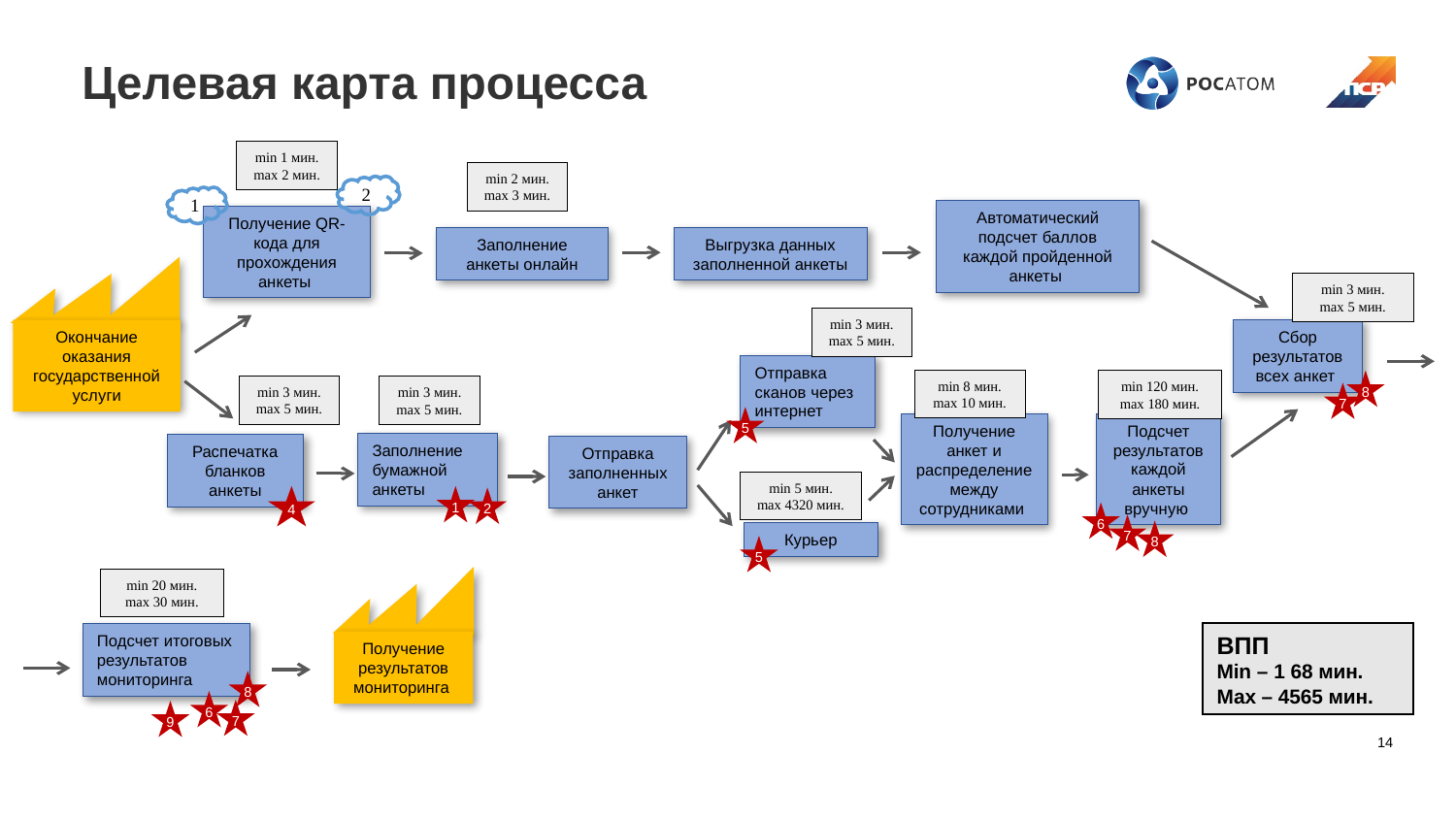

# Целевая карта процесса
min 1 мин.
max 2 мин.
min 2 мин.
max 3 мин.
2
1
Автоматический подсчет баллов каждой пройденной анкеты
Получение QR-кода для прохождения анкеты
Заполнение анкеты онлайн
Выгрузка данных заполненной анкеты

min 3 мин.
max 5 мин.
min 3 мин.
max 5 мин.
Окончание оказания государственной услуги
Сбор результатов всех анкет
Отправка сканов через интернет
min 8 мин.
max 10 мин.
min 120 мин.
max 180 мин.
8
min 3 мин.
max 5 мин.
min 3 мин.
max 5 мин.
7
5
Подсчет результатов каждой анкеты вручную
Получение анкет и распределение между сотрудниками
Заполнение бумажной анкеты
Распечатка бланков анкеты
Отправка заполненных анкет
min 5 мин.
max 4320 мин.
4
1
2
6
7
8
Курьер
5

min 20 мин.
max 30 мин.
ВПП
Мin – 1 68 мин.
Max – 4565 мин.
Подсчет итоговых результатов мониторинга
Получение результатов мониторинга
8
6
7
9